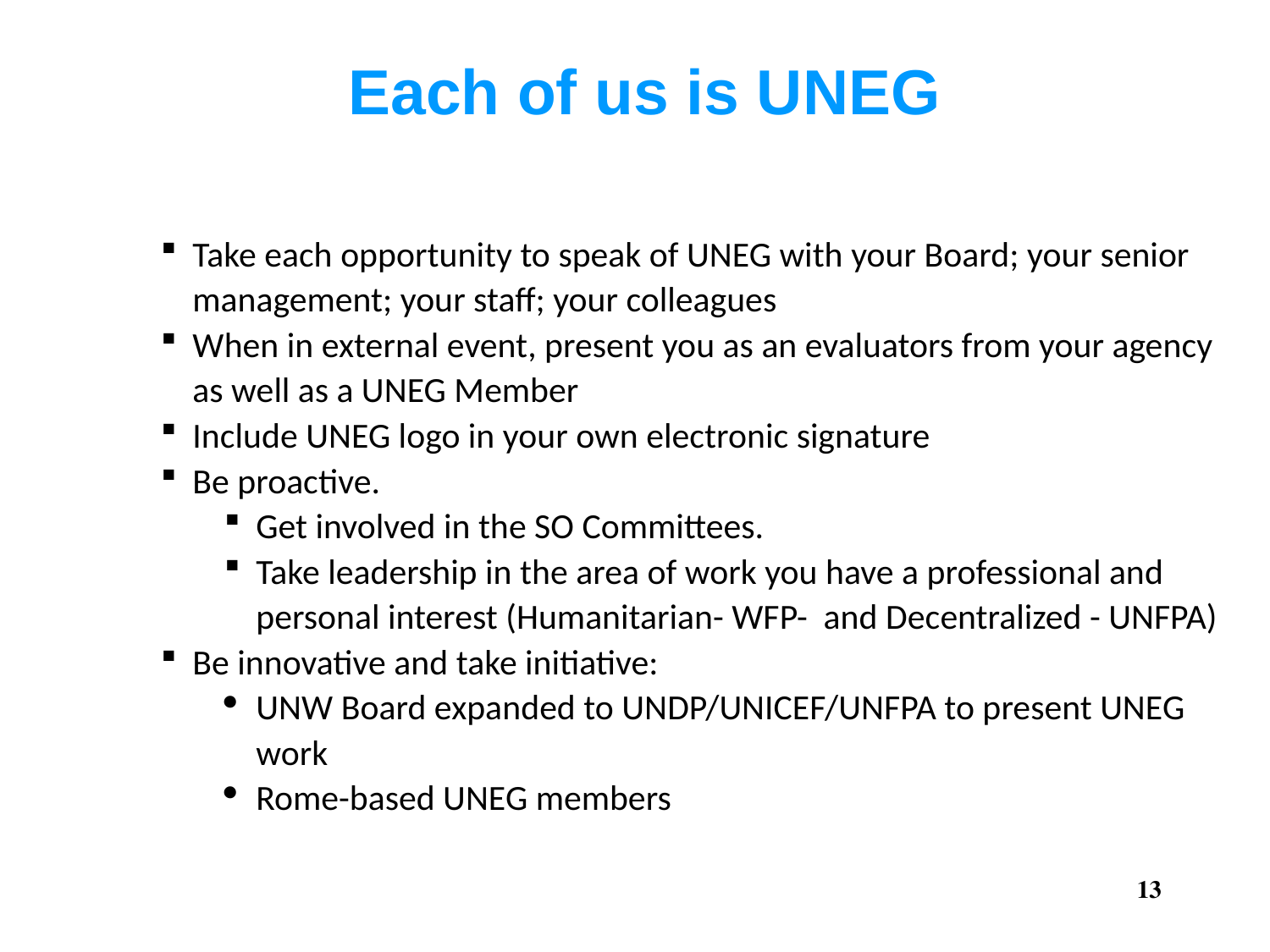

# Each of us is UNEG
Take each opportunity to speak of UNEG with your Board; your senior management; your staff; your colleagues
When in external event, present you as an evaluators from your agency as well as a UNEG Member
Include UNEG logo in your own electronic signature
Be proactive.
Get involved in the SO Committees.
Take leadership in the area of work you have a professional and personal interest (Humanitarian- WFP-  and Decentralized - UNFPA)
Be innovative and take initiative:
UNW Board expanded to UNDP/UNICEF/UNFPA to present UNEG work
Rome-based UNEG members

13